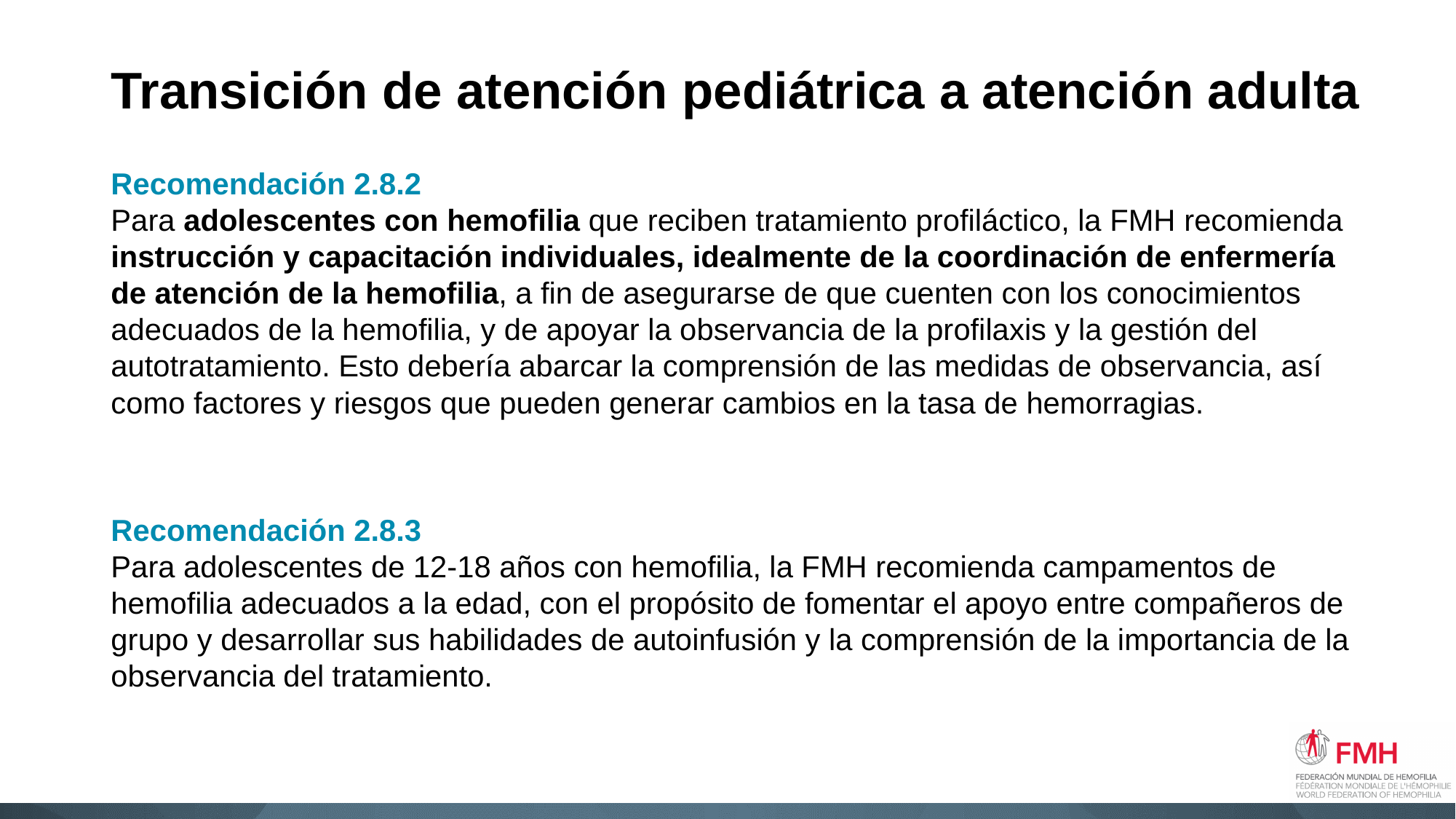

# Transición de atención pediátrica a atención adulta
Recomendación 2.8.2
Para adolescentes con hemofilia que reciben tratamiento profiláctico, la FMH recomienda instrucción y capacitación individuales, idealmente de la coordinación de enfermería de atención de la hemofilia, a fin de asegurarse de que cuenten con los conocimientos adecuados de la hemofilia, y de apoyar la observancia de la profilaxis y la gestión del autotratamiento. Esto debería abarcar la comprensión de las medidas de observancia, así como factores y riesgos que pueden generar cambios en la tasa de hemorragias.

Recomendación 2.8.3
Para adolescentes de 12-18 años con hemofilia, la FMH recomienda campamentos de hemofilia adecuados a la edad, con el propósito de fomentar el apoyo entre compañeros de grupo y desarrollar sus habilidades de autoinfusión y la comprensión de la importancia de la observancia del tratamiento.